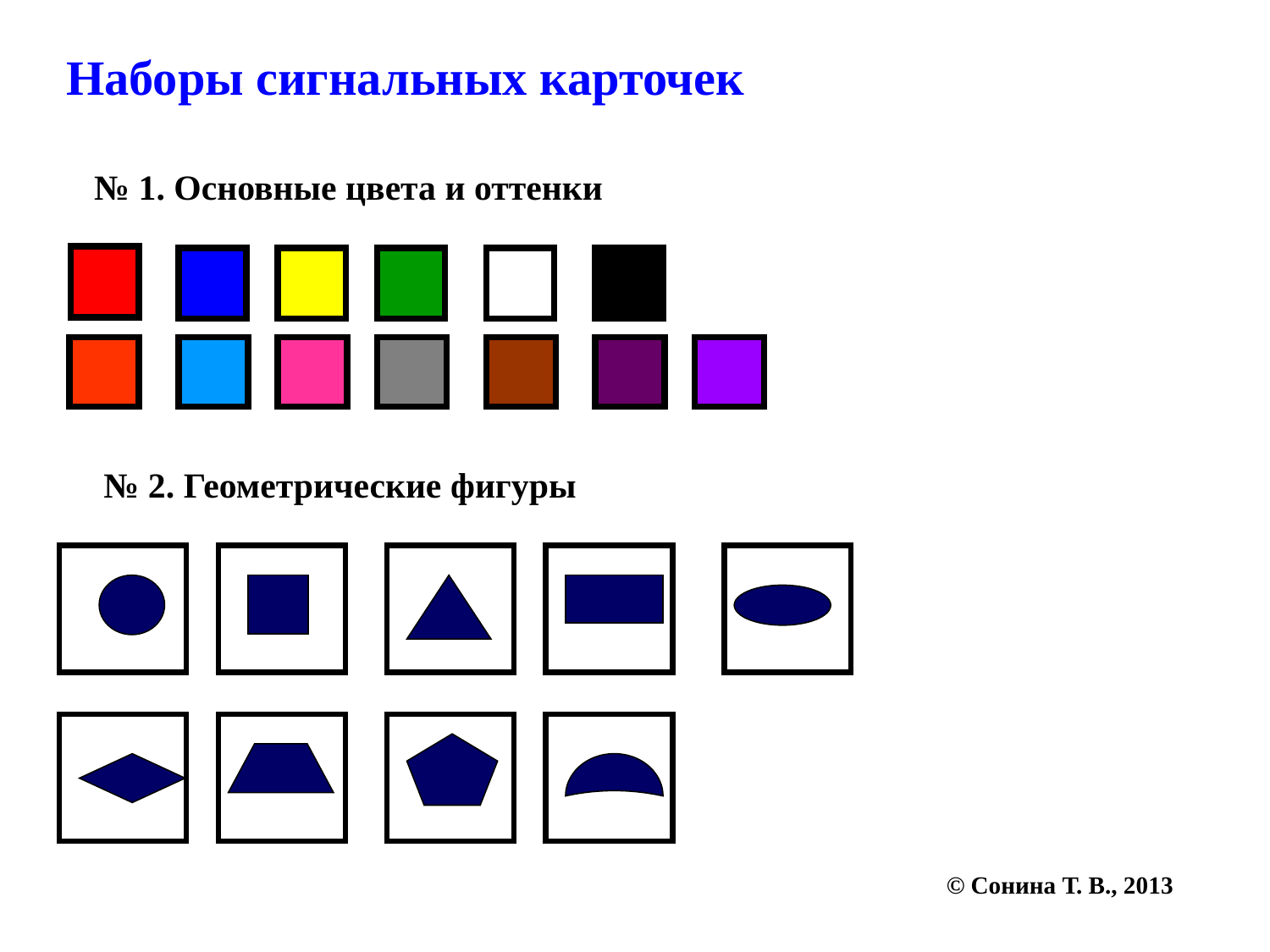

Наборы сигнальных карточек
№ 1. Основные цвета и оттенки

№ 2. Геометрические фигуры

© Сонина Т. В., 2013